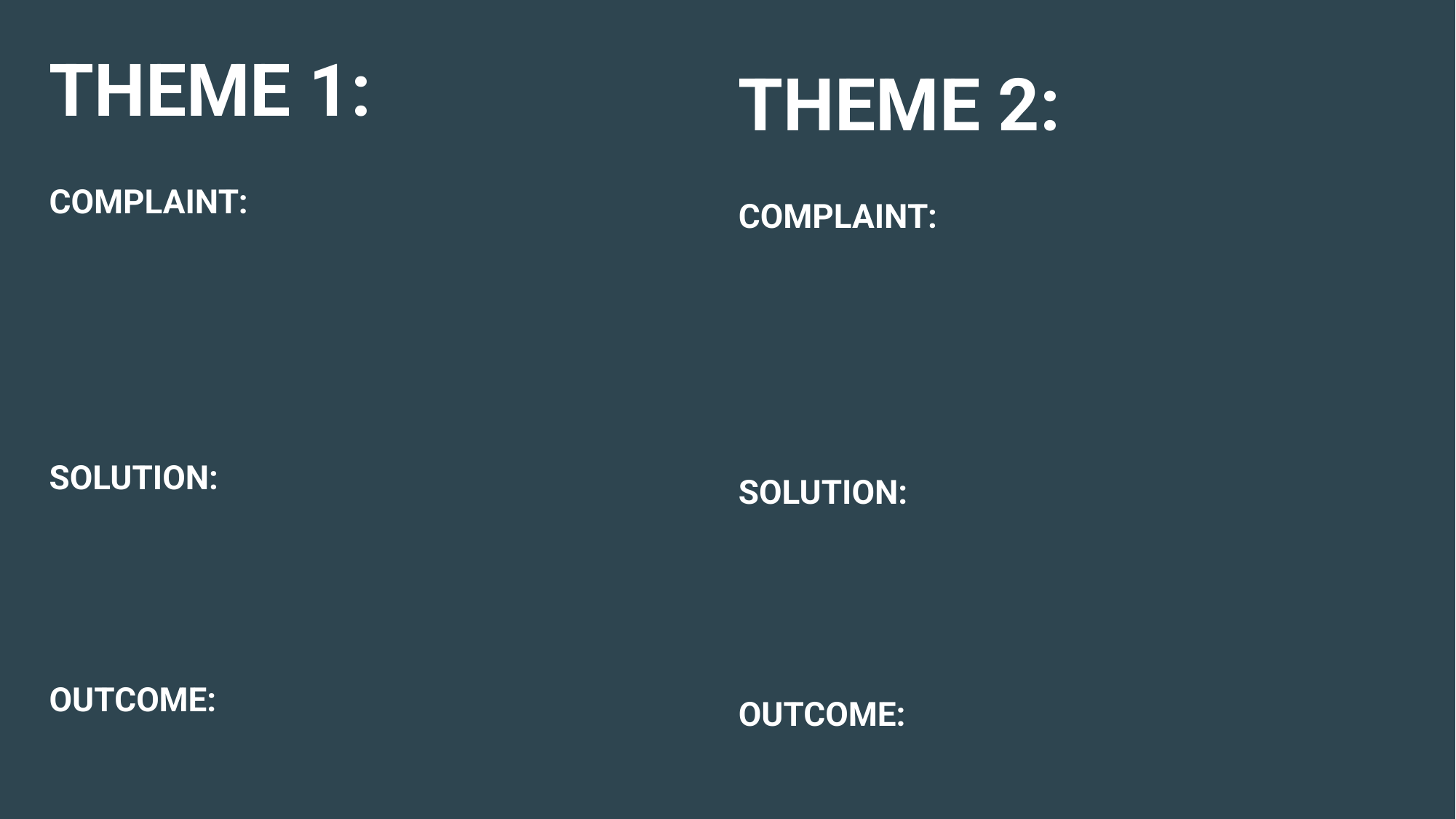

THEME 1:
THEME 2:
COMPLAINT:

COMPLAINT:

SOLUTION:

SOLUTION:

OUTCOME:

OUTCOME: